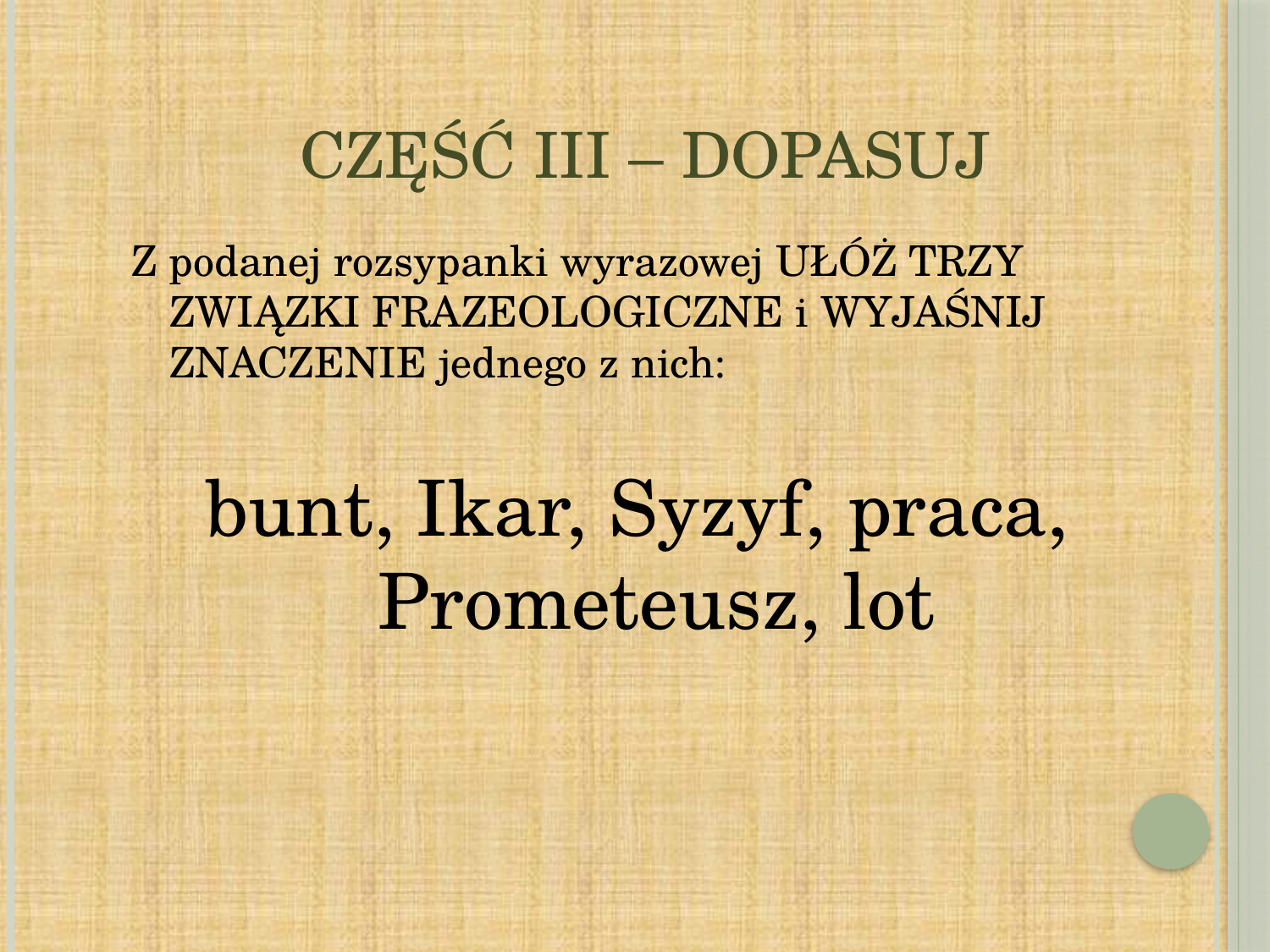

# część iii – DOPASUJ
Z podanej rozsypanki wyrazowej UŁÓŻ TRZY ZWIĄZKI FRAZEOLOGICZNE i WYJAŚNIJ ZNACZENIE jednego z nich:

bunt, Ikar, Syzyf, praca, Prometeusz, lot